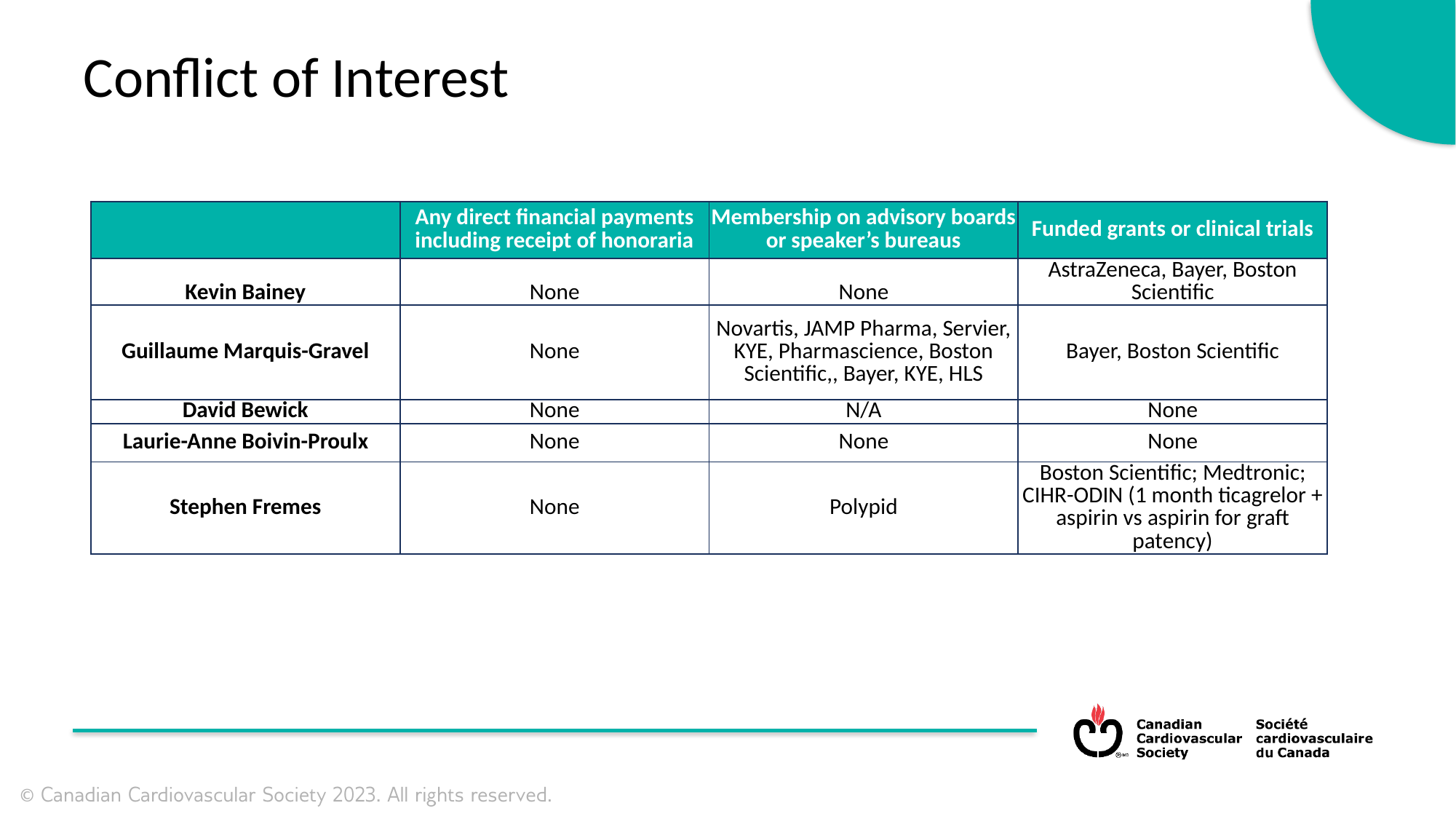

Conflict of Interest

|  | Any direct financial payments including receipt of honoraria | Membership on advisory boards or speaker’s bureaus | Funded grants or clinical trials |
| --- | --- | --- | --- |
| Kevin Bainey | None | None | AstraZeneca, Bayer, Boston Scientific |
| Guillaume Marquis-Gravel | None | Novartis, JAMP Pharma, Servier, KYE, Pharmascience, Boston Scientific,, Bayer, KYE, HLS | Bayer, Boston Scientific |
| David Bewick​ | None​ | N/A​ | None​ |
| Laurie-Anne Boivin-Proulx​ | None​ | None​ | None​ |
| Stephen Fremes​ | None​ | Polypid​ | Boston Scientific; Medtronic; CIHR-ODIN (1 month ticagrelor + aspirin vs aspirin for graft patency) |
© Canadian Cardiovascular Society 2023. All rights reserved.